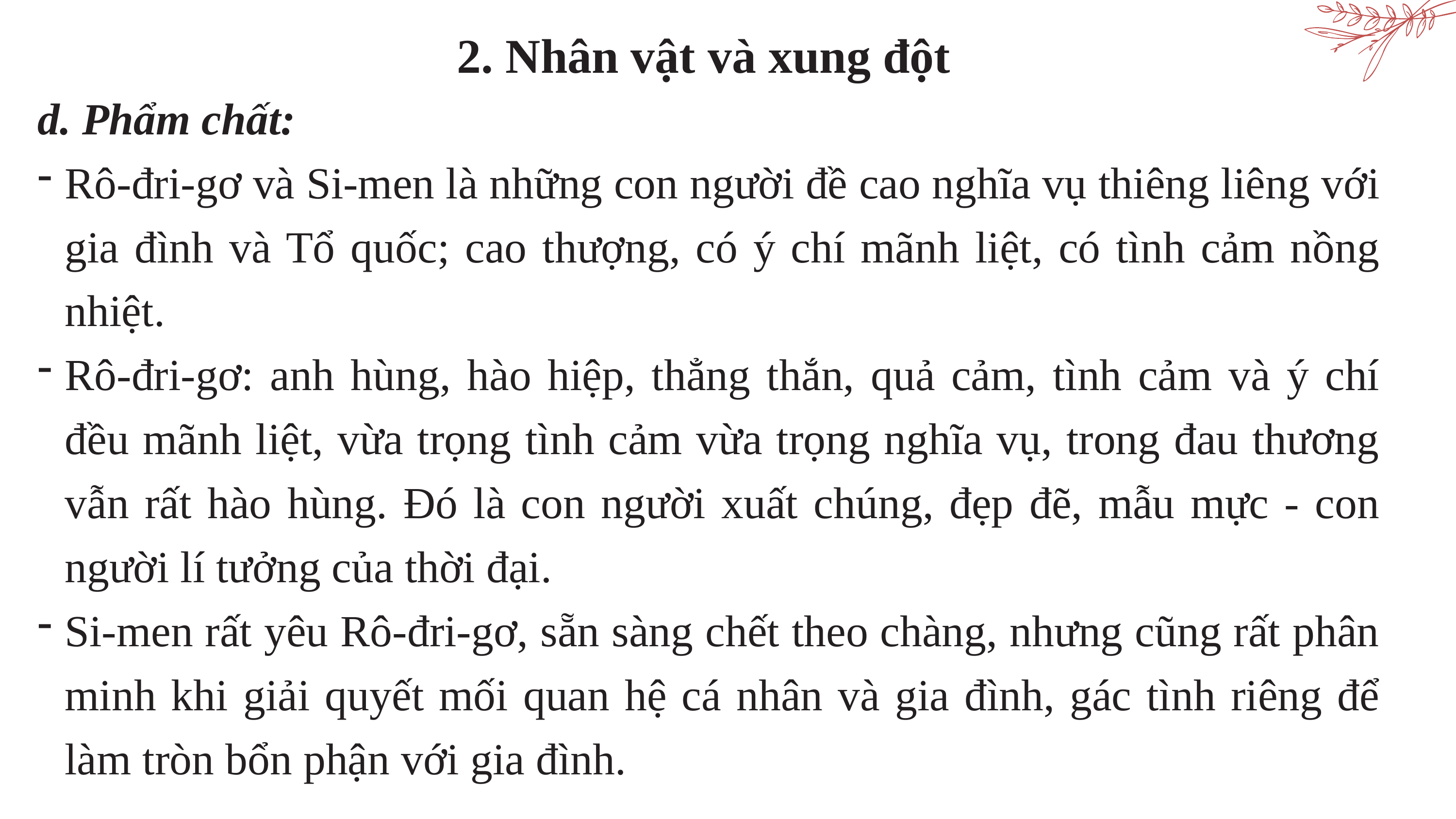

2. Nhân vật và xung đột
d. Phẩm chất:
Rô-đri-gơ và Si-men là những con người đề cao nghĩa vụ thiêng liêng với gia đình và Tổ quốc; cao thượng, có ý chí mãnh liệt, có tình cảm nồng nhiệt.
Rô-đri-gơ: anh hùng, hào hiệp, thẳng thắn, quả cảm, tình cảm và ý chí đều mãnh liệt, vừa trọng tình cảm vừa trọng nghĩa vụ, trong đau thương vẫn rất hào hùng. Đó là con người xuất chúng, đẹp đẽ, mẫu mực - con người lí tưởng của thời đại.
Si-men rất yêu Rô-đri-gơ, sẵn sàng chết theo chàng, nhưng cũng rất phân minh khi giải quyết mối quan hệ cá nhân và gia đình, gác tình riêng để làm tròn bổn phận với gia đình.